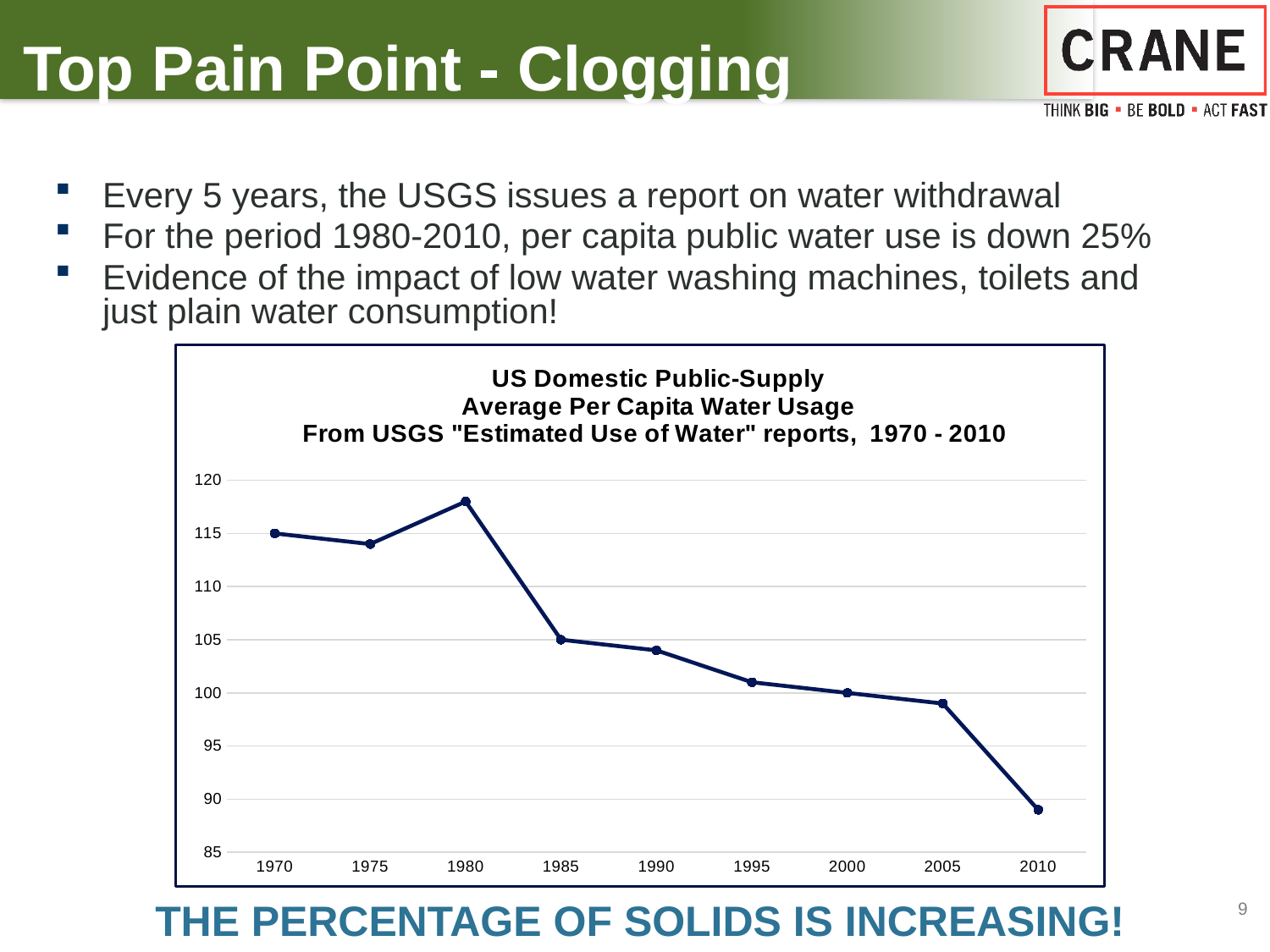

# Top Pain Point - Clogging
Every 5 years, the USGS issues a report on water withdrawal
For the period 1980-2010, per capita public water use is down 25%
Evidence of the impact of low water washing machines, toilets and just plain water consumption!

### Chart:  US Domestic Public-Supply
 Average Per Capita Water Usage
From USGS "Estimated Use of Water" reports,  1970 - 2010

| Category |  |
|---|---|
| 1970 | 115.0 |
| 1975 | 114.0 |
| 1980 | 118.0 |
| 1985 | 105.0 |
| 1990 | 104.0 |
| 1995 | 101.0 |
| 2000 | 100.0 |
| 2005 | 99.0 |
| 2010 | 89.0 |
The percentage of solids is increasing!